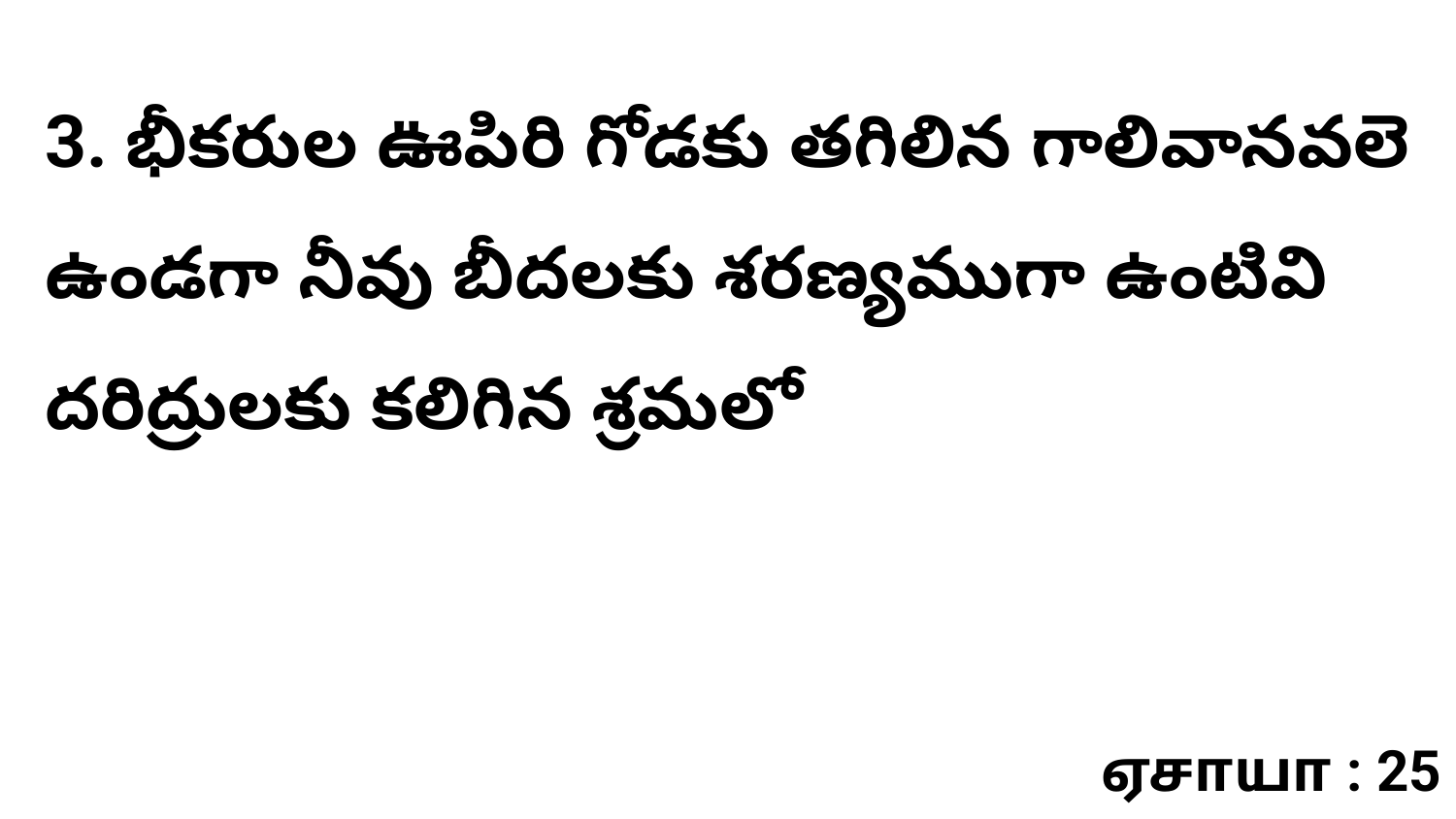

3. భీకరుల ఊపిరి గోడకు తగిలిన గాలివానవలె ఉండగా నీవు బీదలకు శరణ్యముగా ఉంటివి దరిద్రులకు కలిగిన శ్రమలో
ஏசாயா : 25